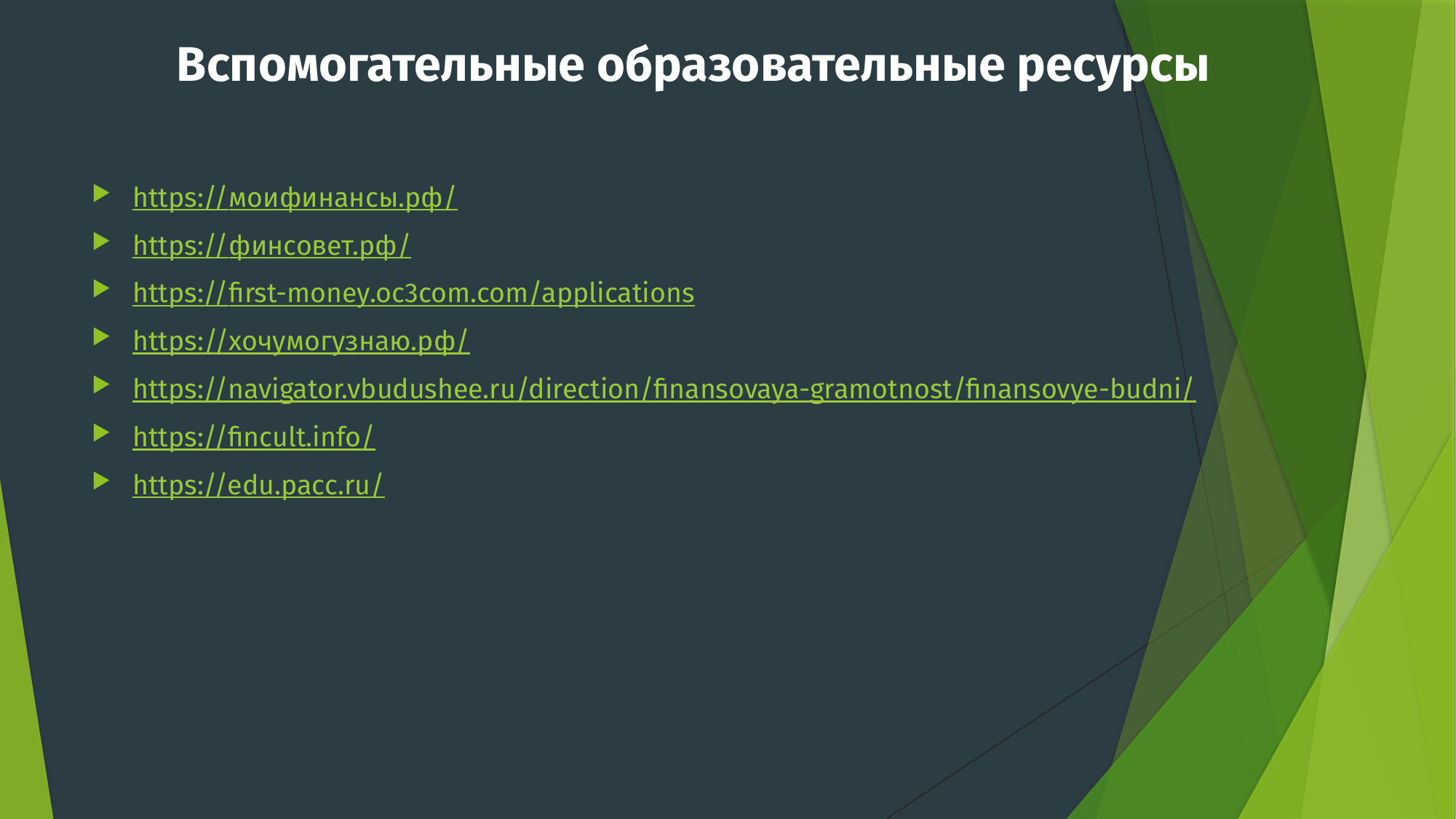

Вспомогательные образовательные ресурсы

https://моифинансы.рф/
https://финсовет.рф/
https://first-money.oc3com.com/applications
https://хочумогузнаю.рф/
https://navigator.vbudushee.ru/direction/finansovaya-gramotnost/finansovye-budni/
https://fincult.info/
https://edu.pacc.ru/